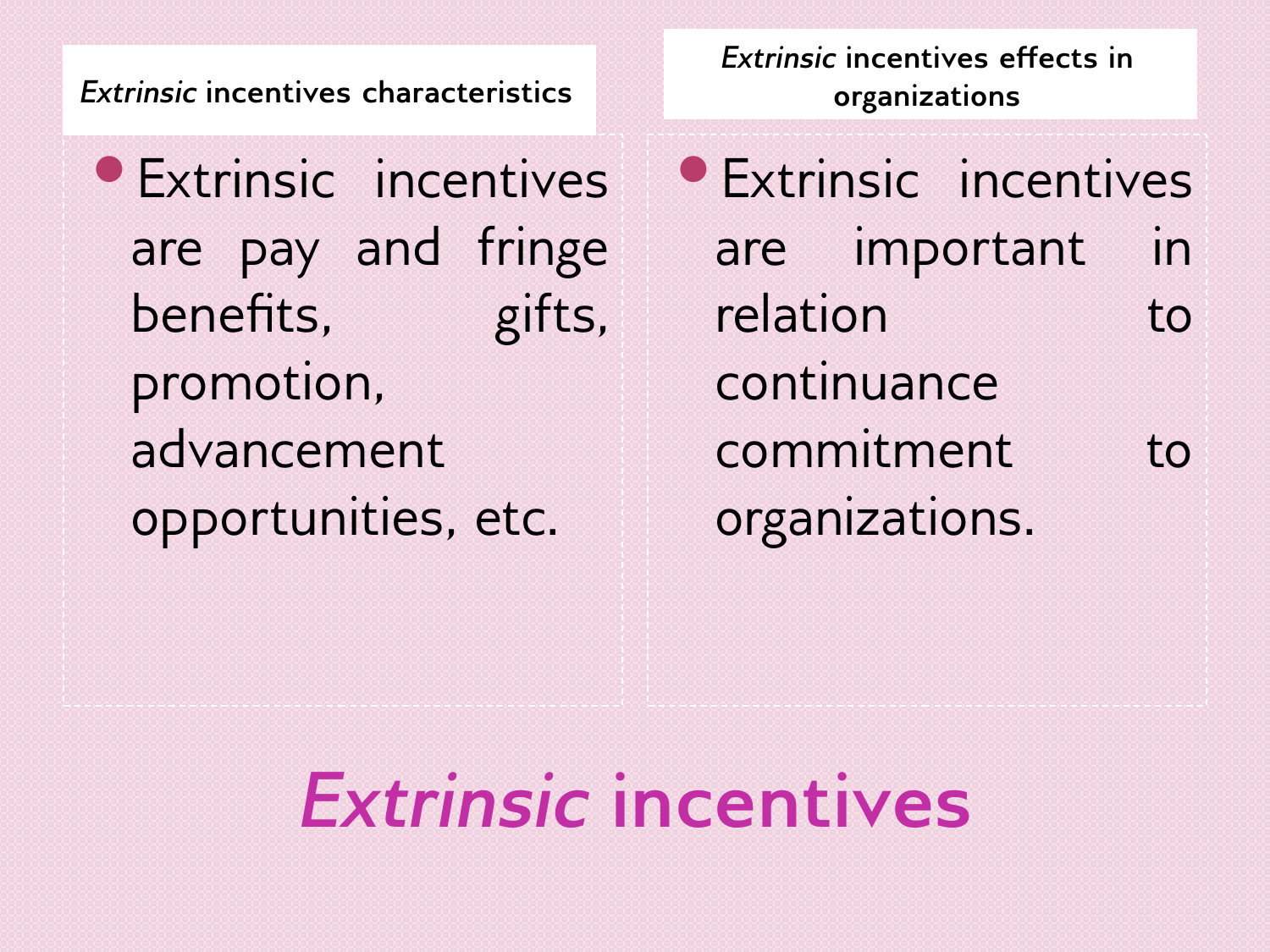

Extrinsic incentives effects in organizations
Extrinsic incentives characteristics
Extrinsic incentives are pay and fringe benefits, gifts, promotion, advancement opportunities, etc.

Extrinsic incentives are important in relation to continuance commitment to organizations.

# Extrinsic incentives